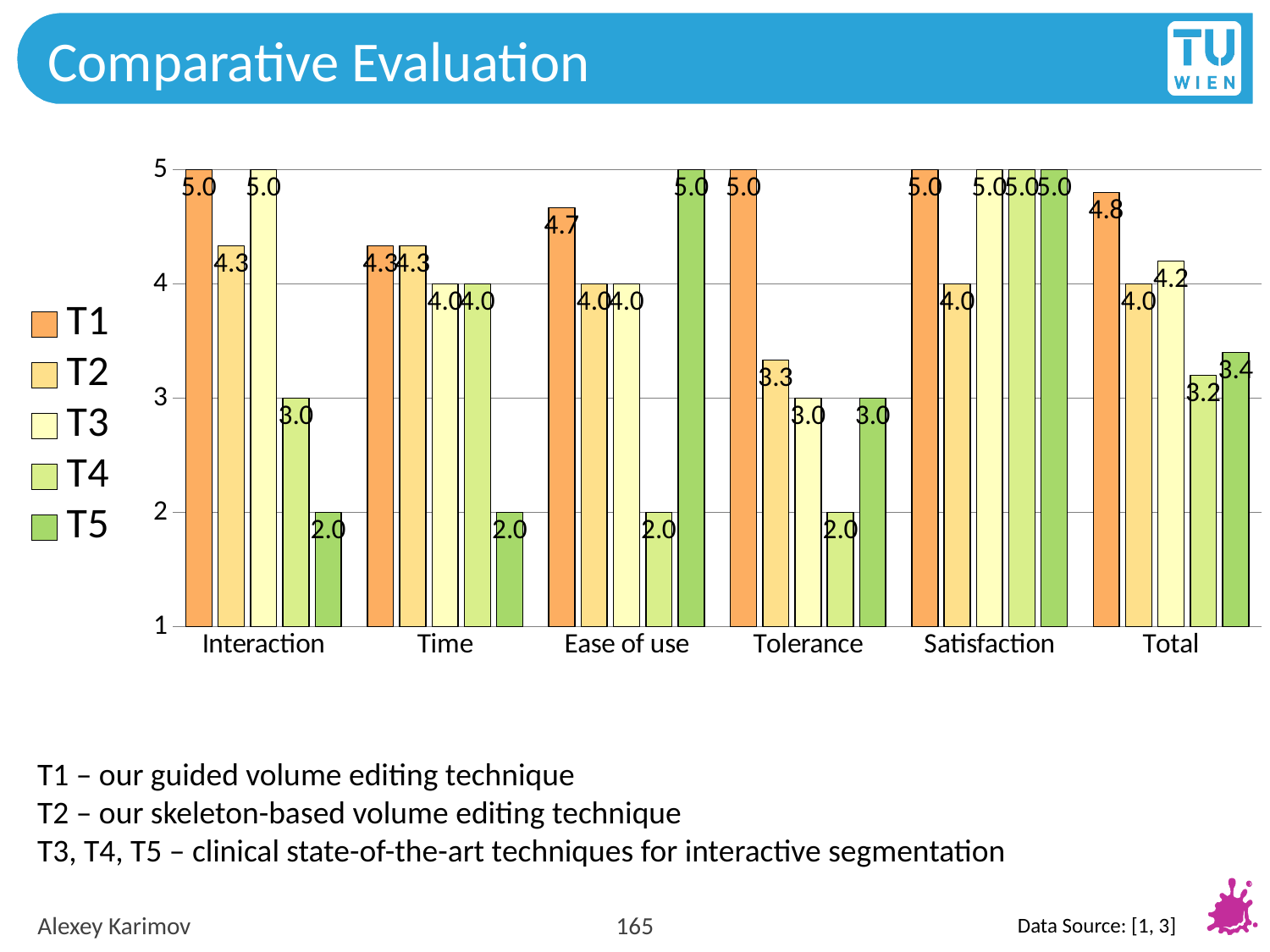

# Comparative Evaluation

### Chart

| Category | T1 | T2 | T3 | T4 | T5 |
|---|---|---|---|---|---|
| Interaction | 5.0 | 4.333333333333333 | 5.0 | 3.0 | 2.0 |
| Time | 4.333333333333333 | 4.333333333333333 | 4.0 | 4.0 | 2.0 |
| Ease of use | 4.666666666666667 | 4.0 | 4.0 | 2.0 | 5.0 |
| Tolerance | 5.0 | 3.3333333333333335 | 3.0 | 2.0 | 3.0 |
| Satisfaction | 5.0 | 4.0 | 5.0 | 5.0 | 5.0 |
| Total | 4.8 | 4.0 | 4.2 | 3.2 | 3.4 |
T1 – our guided volume editing technique
T2 – our skeleton-based volume editing technique
T3, T4, T5 – clinical state-of-the-art techniques for interactive segmentation
165
Alexey Karimov
Data Source: [1, 3]